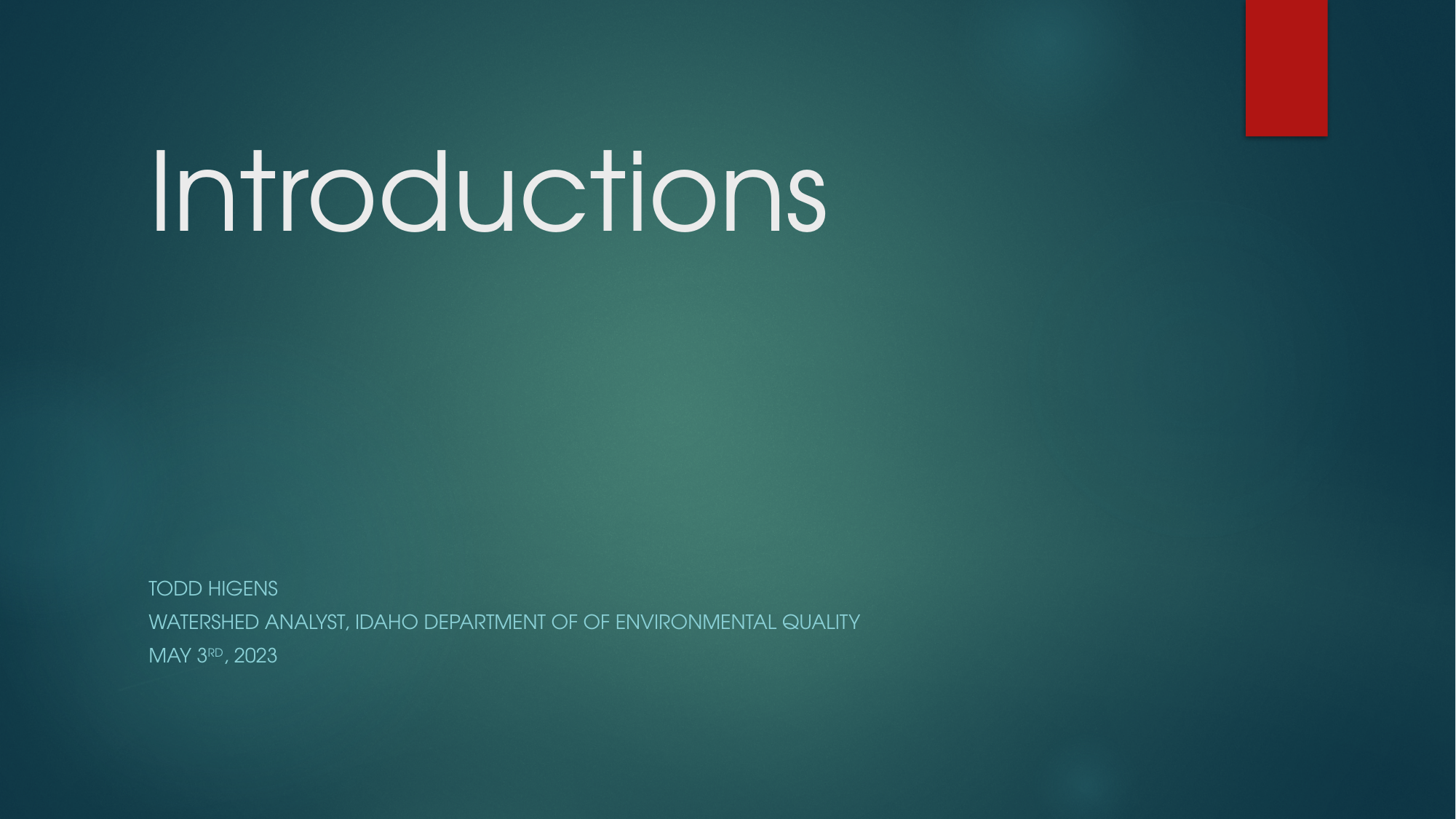

# Introductions
Todd Higens
Watershed analyst, Idaho Department of of Environmental Quality
May 3rd, 2023